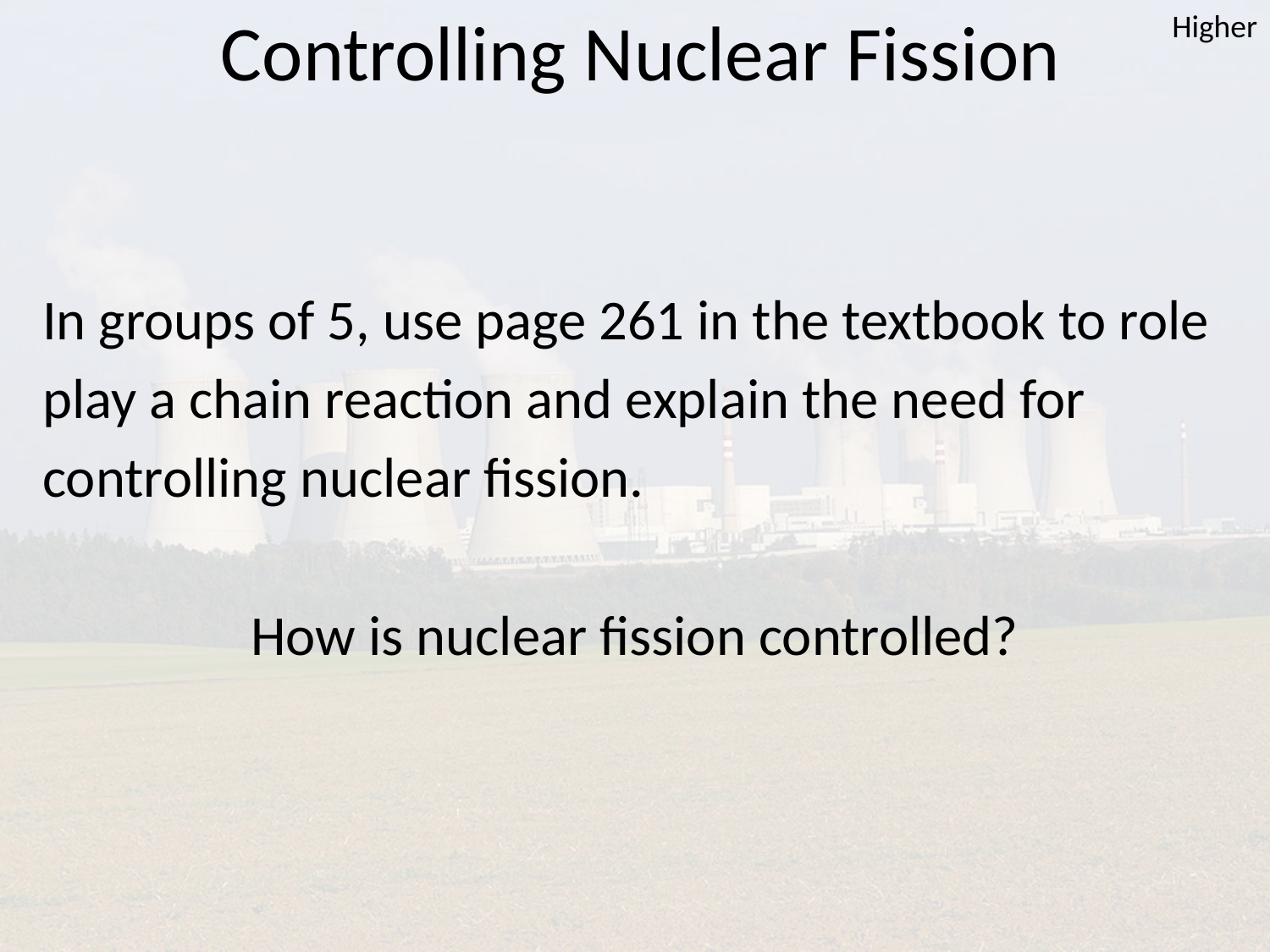

Higher
# Controlling Nuclear Fission

In groups of 5, use page 261 in the textbook to role
play a chain reaction and explain the need for
controlling nuclear fission.

How is nuclear fission controlled?